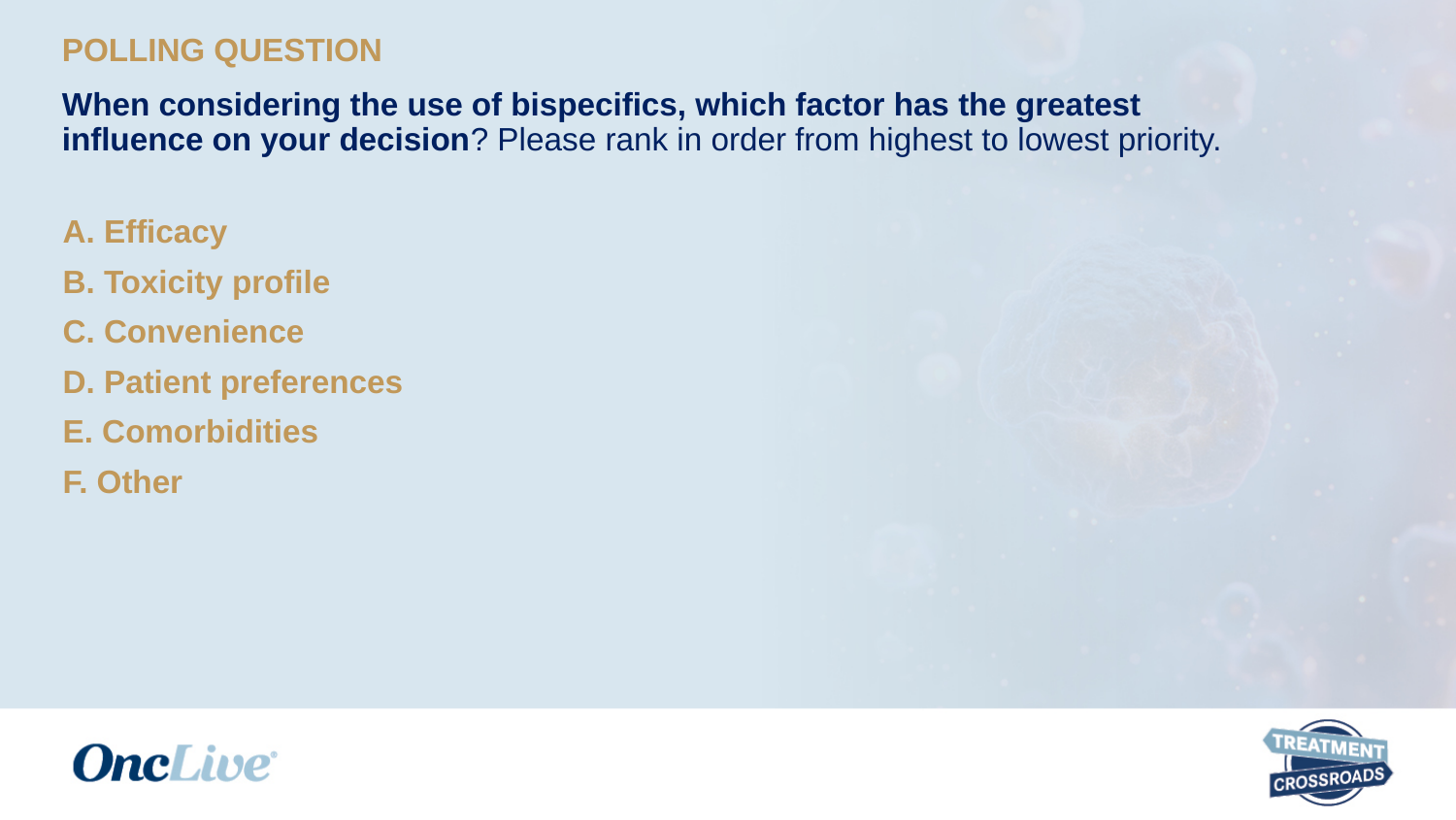

POLLING QUESTION
# When considering the use of bispecifics, which factor has the greatest influence on your decision? Please rank in order from highest to lowest priority.
A. Efficacy
B. Toxicity profile
C. Convenience
D. Patient preferences
E. Comorbidities
F. Other